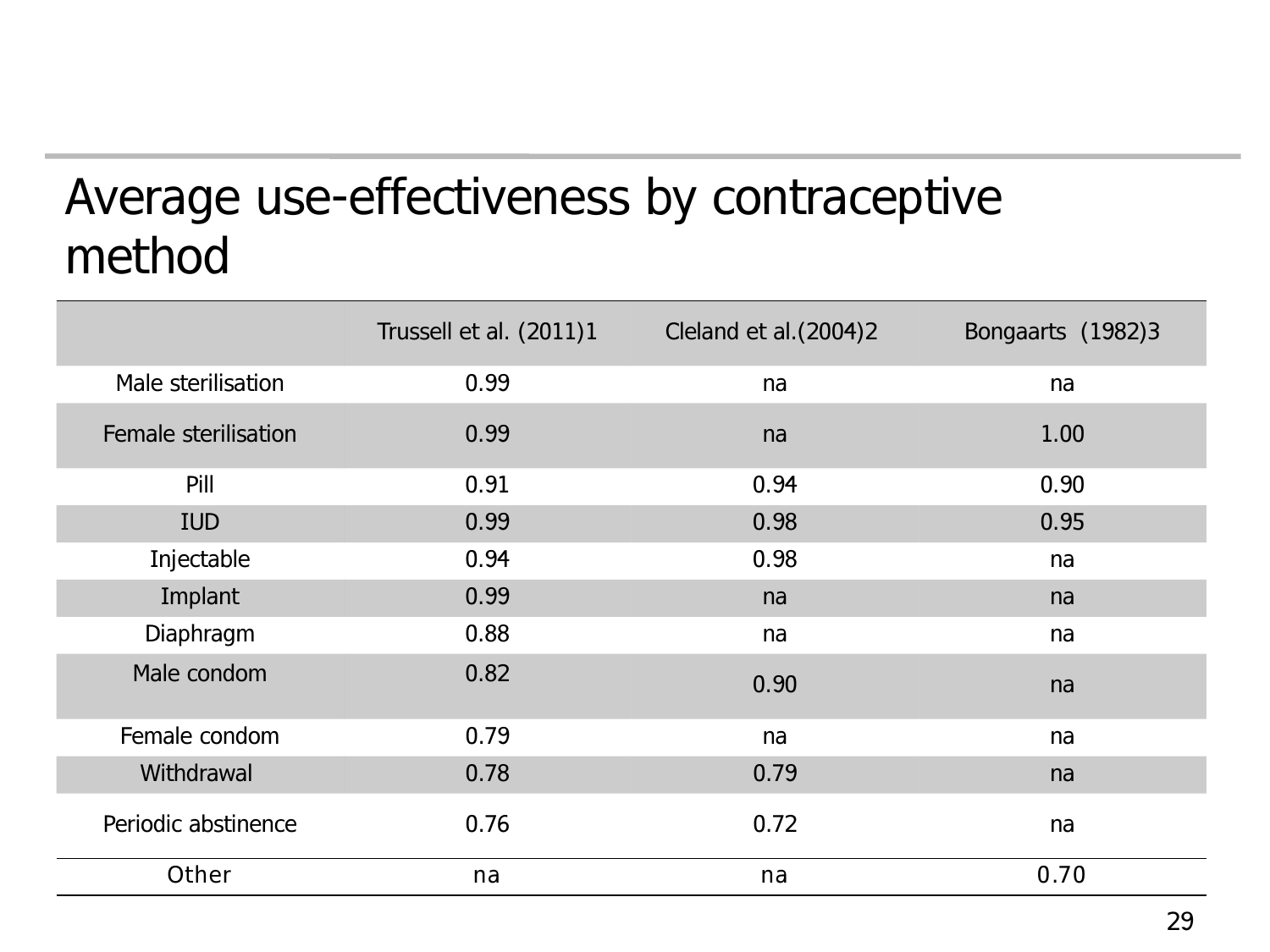

#
Average use-effectiveness by contraceptive method
|  | Trussell et al. (2011)1 | Cleland et al.(2004)2 | Bongaarts  (1982)3 |
| --- | --- | --- | --- |
| Male sterilisation | 0.99 | na | na |
| Female sterilisation | 0.99 | na | 1.00 |
| Pill | 0.91 | 0.94 | 0.90 |
| IUD | 0.99 | 0.98 | 0.95 |
| Injectable | 0.94 | 0.98 | na |
| Implant | 0.99 | na | na |
| Diaphragm | 0.88 | na | na |
| Male condom | 0.82 | 0.90 | na |
| Female condom | 0.79 | na | na |
| Withdrawal | 0.78 | 0.79 | na |
| Periodic abstinence | 0.76 | 0.72 | na |
| Other | na | na | 0.70 |
29